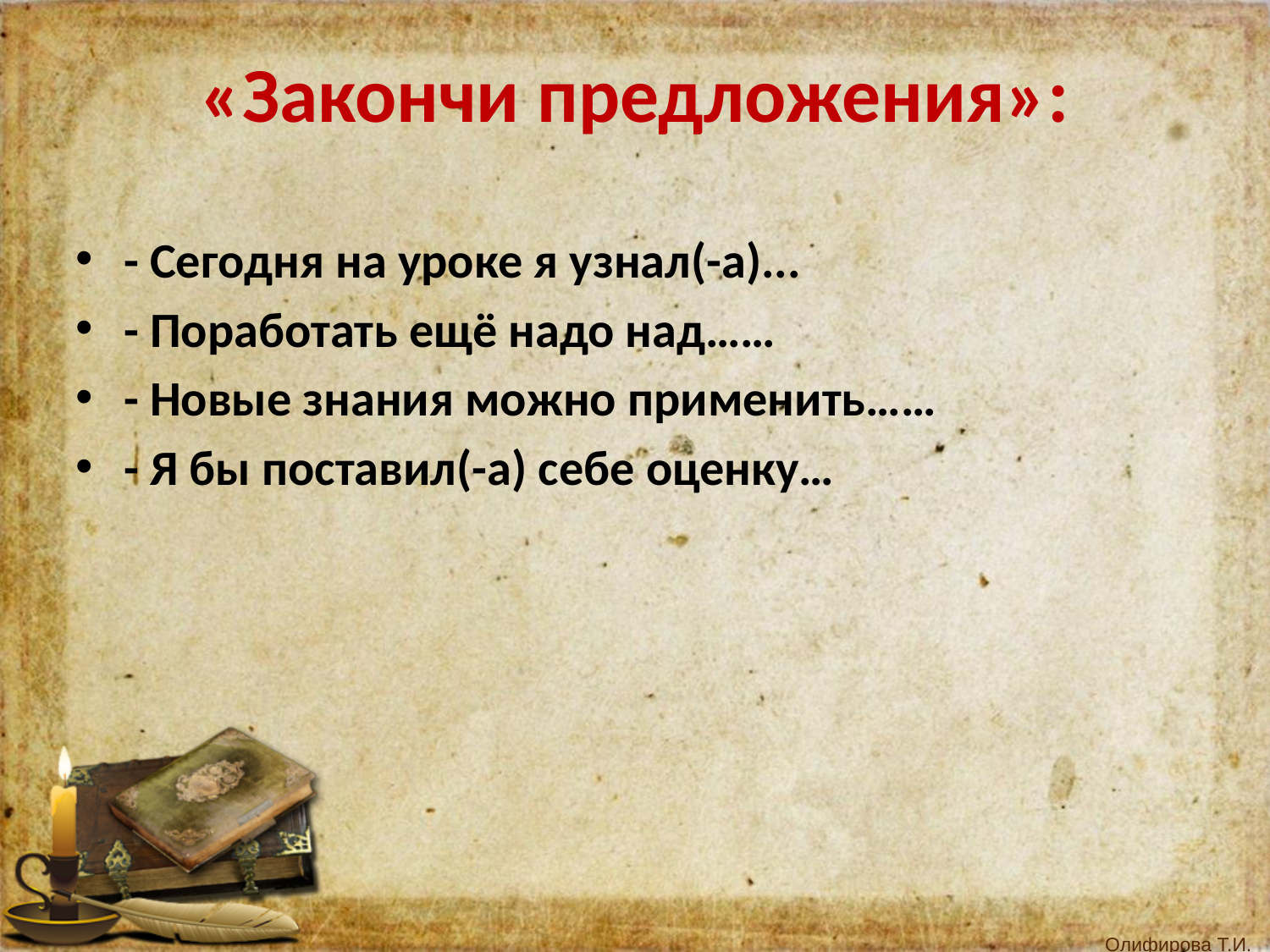

# «Закончи предложения»:
- Сегодня на уроке я узнал(-а)...
- Поработать ещё надо над……
- Новые знания можно применить……
- Я бы поставил(-а) себе оценку…